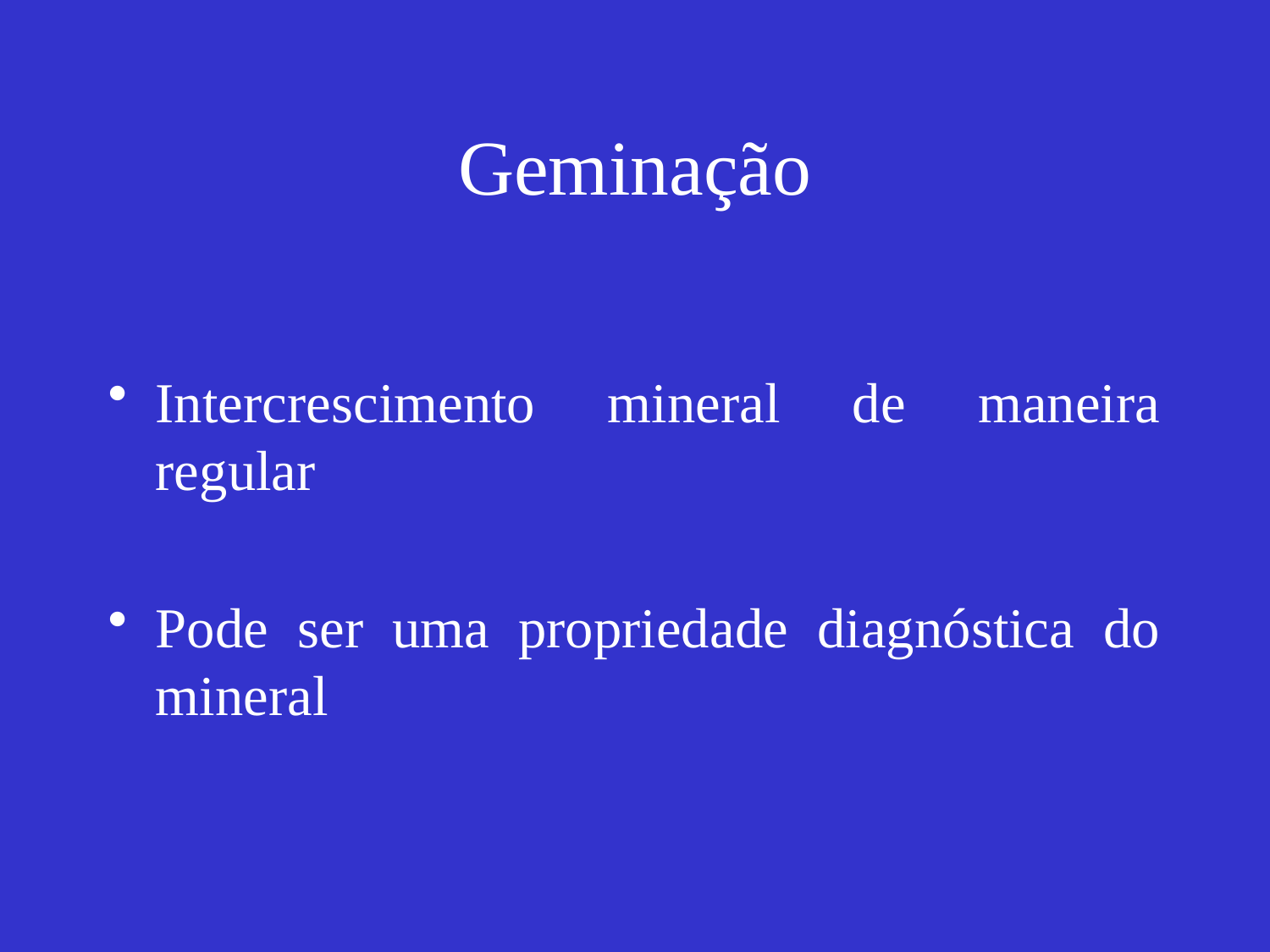

# Geminação
Intercrescimento mineral de maneira regular

Pode ser uma propriedade diagnóstica do mineral